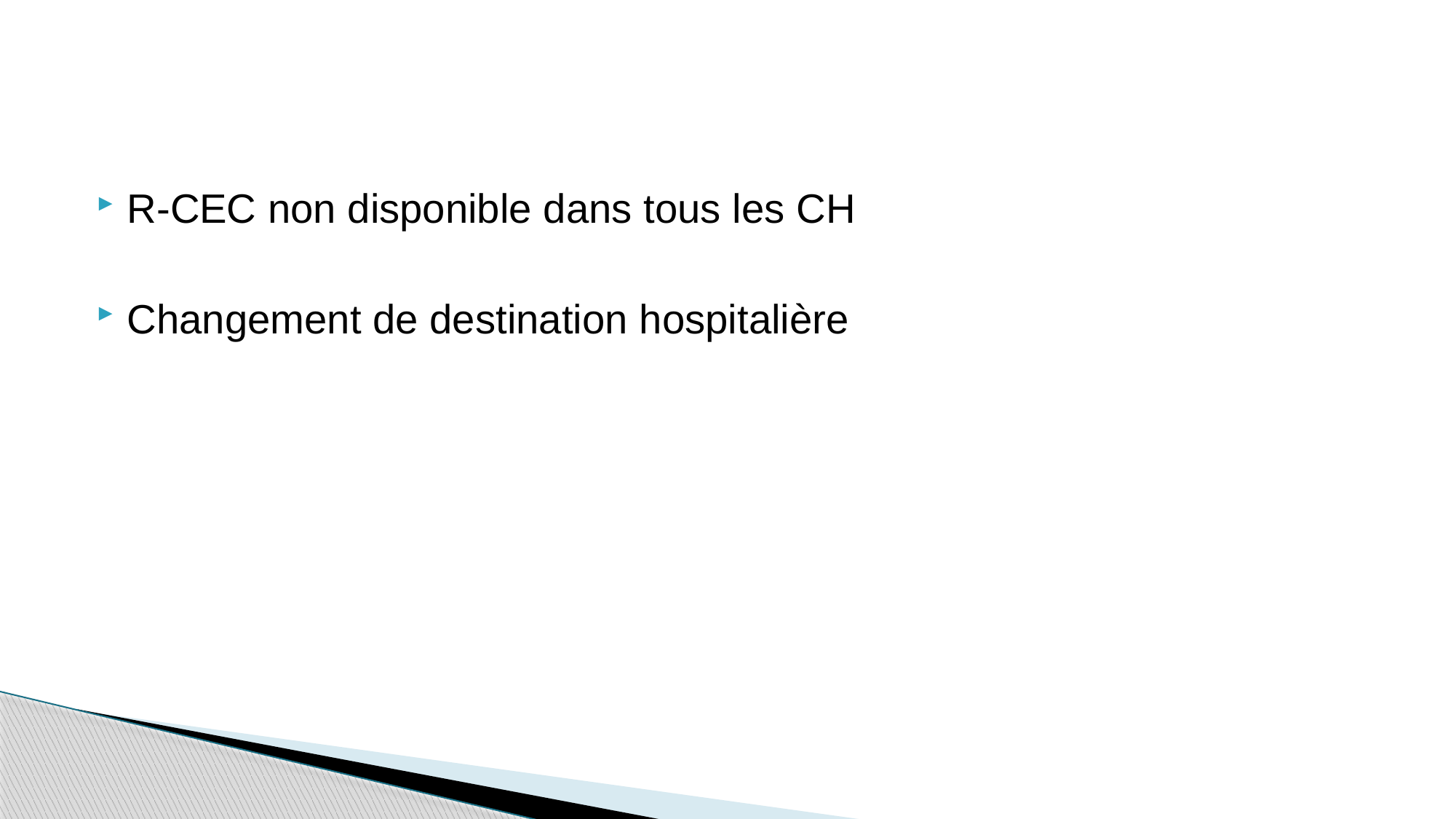

#
R-CEC non disponible dans tous les CH

Changement de destination hospitalière